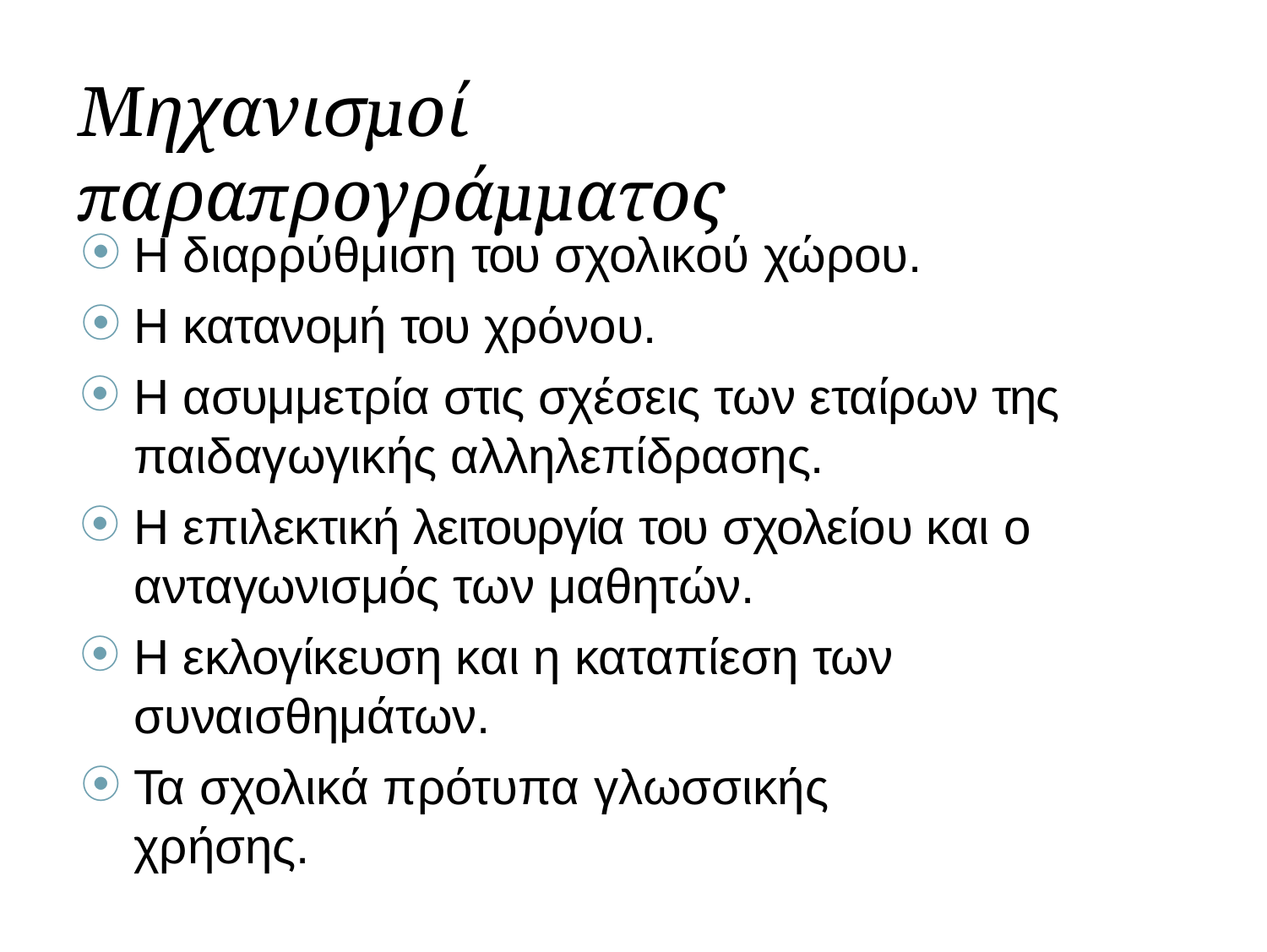

# Μηχανισμοί
παραπρογράμματος
Η διαρρύθμιση του σχολικού χώρου.
Η κατανομή του χρόνου.
Η ασυμμετρία στις σχέσεις των εταίρων της παιδαγωγικής αλληλεπίδρασης.
Η επιλεκτική λειτουργία του σχολείου και ο ανταγωνισμός των μαθητών.
Η εκλογίκευση και η καταπίεση των συναισθημάτων.
Τα σχολικά πρότυπα γλωσσικής χρήσης.